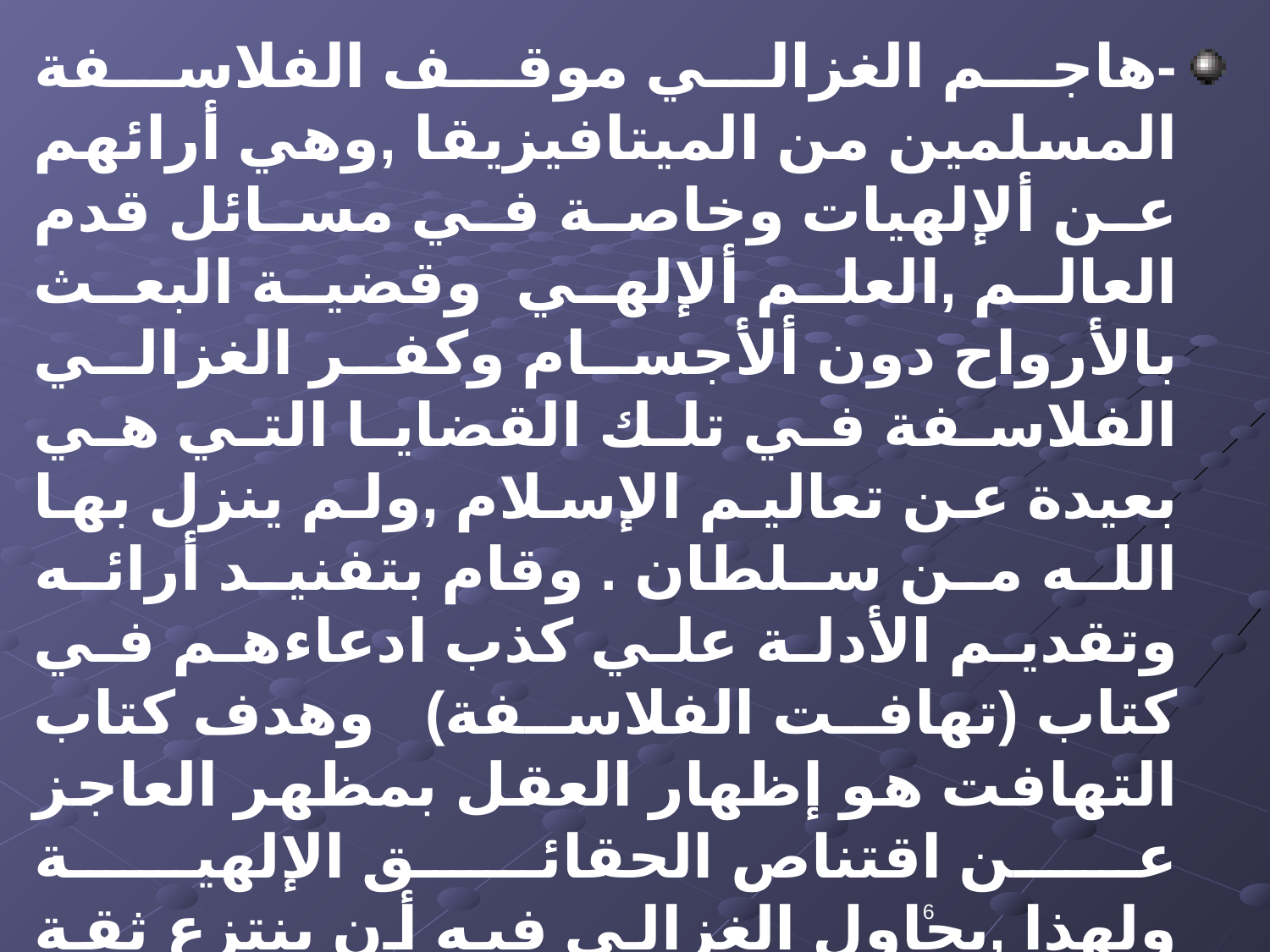

-هاجم الغزالي موقف الفلاسفة المسلمين من الميتافيزيقا ,وهي أرائهم عن ألإلهيات وخاصة في مسائل قدم العالم ,العلم ألإلهي  وقضية البعث بالأرواح دون ألأجسام وكفر الغزالي الفلاسفة في تلك القضايا التي هي بعيدة عن تعاليم الإسلام ,ولم ينزل بها الله من سلطان . وقام بتفنيد أرائه وتقديم الأدلة علي كذب ادعاءهم في كتاب (تهافت الفلاسفة)   وهدف كتاب التهافت هو إظهار العقل بمظهر العاجز عن اقتناص الحقائق الإلهية ولهذا ,يحاول الغزالي فيه أن ينتزع ثقة الناس من العقل كمصدر تتعرف منه علي المسائل ألإلهيه .ولكن إذ يحاول تقيد سلطة العقل ,يتخذ من العقل نفسه مطية للوصول إلي هذه الغاية .فأذن عمله هذا هو محاولة  عقلية لإثبات قصور العقل في ميدان الإلهيات ,وشهادة عقلية بأن للعقل حدا يجب الوقوف عنده .
6